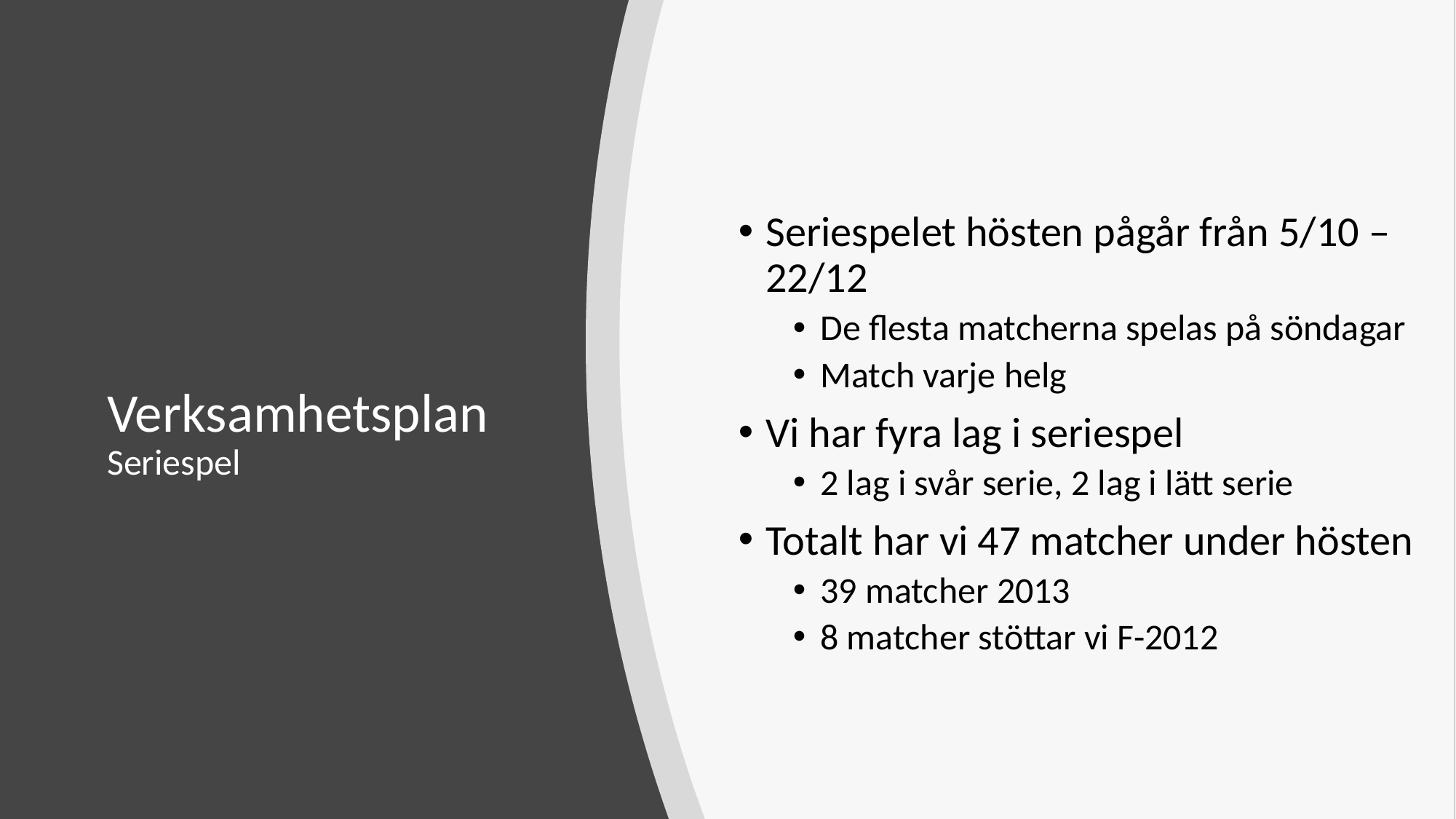

Seriespelet hösten pågår från 5/10 – 22/12
De flesta matcherna spelas på söndagar
Match varje helg
Vi har fyra lag i seriespel
2 lag i svår serie, 2 lag i lätt serie
Totalt har vi 47 matcher under hösten
39 matcher 2013
8 matcher stöttar vi F-2012
# Verksamhetsplan Seriespel